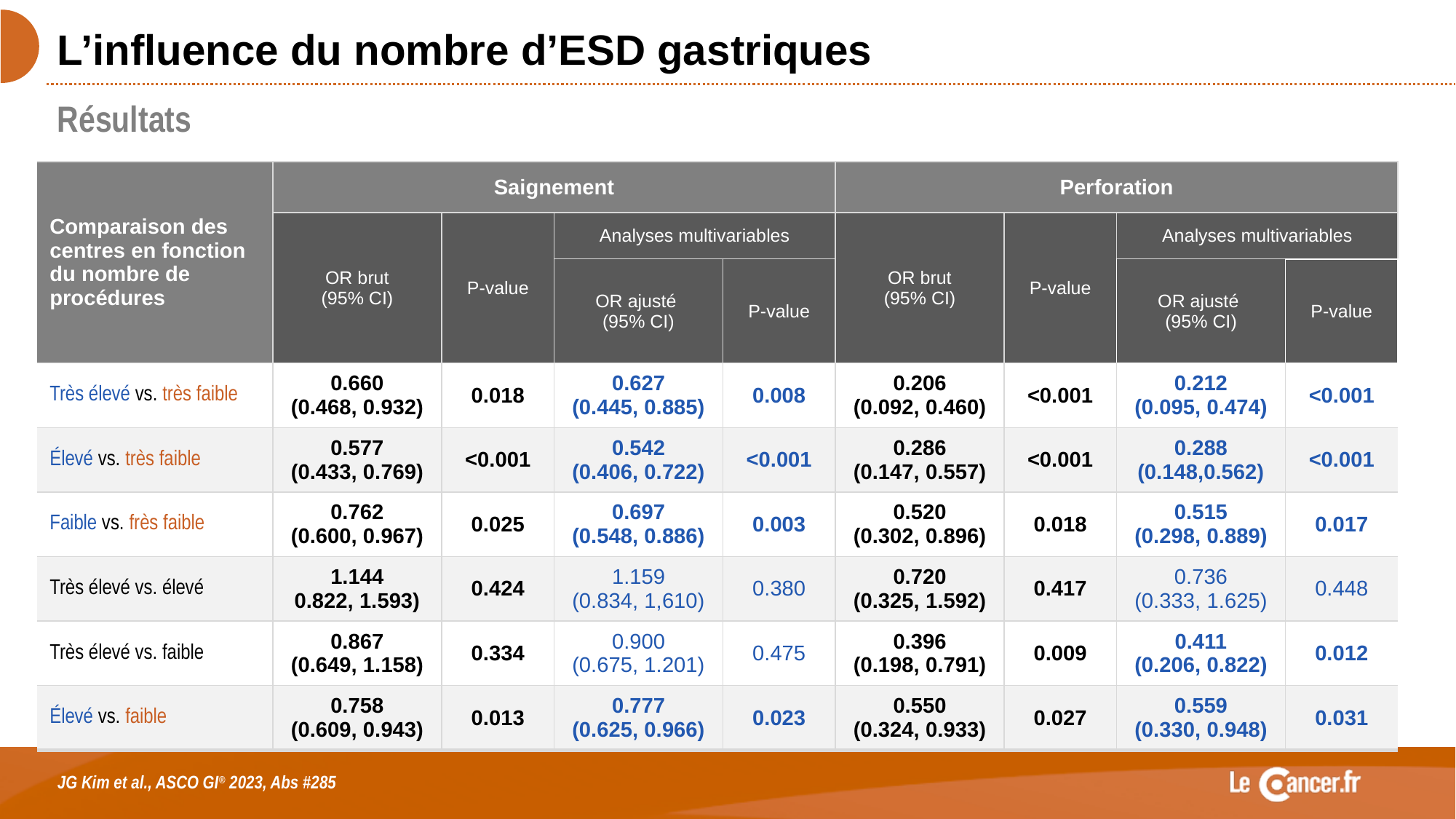

# L’influence du nombre d’ESD gastriques
Résultats
| Comparaison des centres en fonction du nombre de procédures | Saignement |  |  |  | Perforation |  |  |  |
| --- | --- | --- | --- | --- | --- | --- | --- | --- |
|  | OR brut (95% CI) | P-value | Analyses multivariables |  | OR brut (95% CI) | P-value | Analyses multivariables |  |
|  |  |  | OR ajusté (95% CI) | P-value |  |  | OR ajusté (95% CI) | P-value |
| Très élevé vs. très faible | 0.660 (0.468, 0.932) | 0.018 | 0.627 (0.445, 0.885) | 0.008 | 0.206 (0.092, 0.460) | <0.001 | 0.212 (0.095, 0.474) | <0.001 |
| Élevé vs. très faible | 0.577 (0.433, 0.769) | <0.001 | 0.542 (0.406, 0.722) | <0.001 | 0.286 (0.147, 0.557) | <0.001 | 0.288 (0.148,0.562) | <0.001 |
| Faible vs. frès faible | 0.762 (0.600, 0.967) | 0.025 | 0.697 (0.548, 0.886) | 0.003 | 0.520 (0.302, 0.896) | 0.018 | 0.515 (0.298, 0.889) | 0.017 |
| Très élevé vs. élevé | 1.144 0.822, 1.593) | 0.424 | 1.159 (0.834, 1,610) | 0.380 | 0.720 (0.325, 1.592) | 0.417 | 0.736 (0.333, 1.625) | 0.448 |
| Très élevé vs. faible | 0.867 (0.649, 1.158) | 0.334 | 0.900 (0.675, 1.201) | 0.475 | 0.396 (0.198, 0.791) | 0.009 | 0.411 (0.206, 0.822) | 0.012 |
| Élevé vs. faible | 0.758 (0.609, 0.943) | 0.013 | 0.777 (0.625, 0.966) | 0.023 | 0.550 (0.324, 0.933) | 0.027 | 0.559 (0.330, 0.948) | 0.031 |
JG Kim et al., ASCO GI® 2023, Abs #285